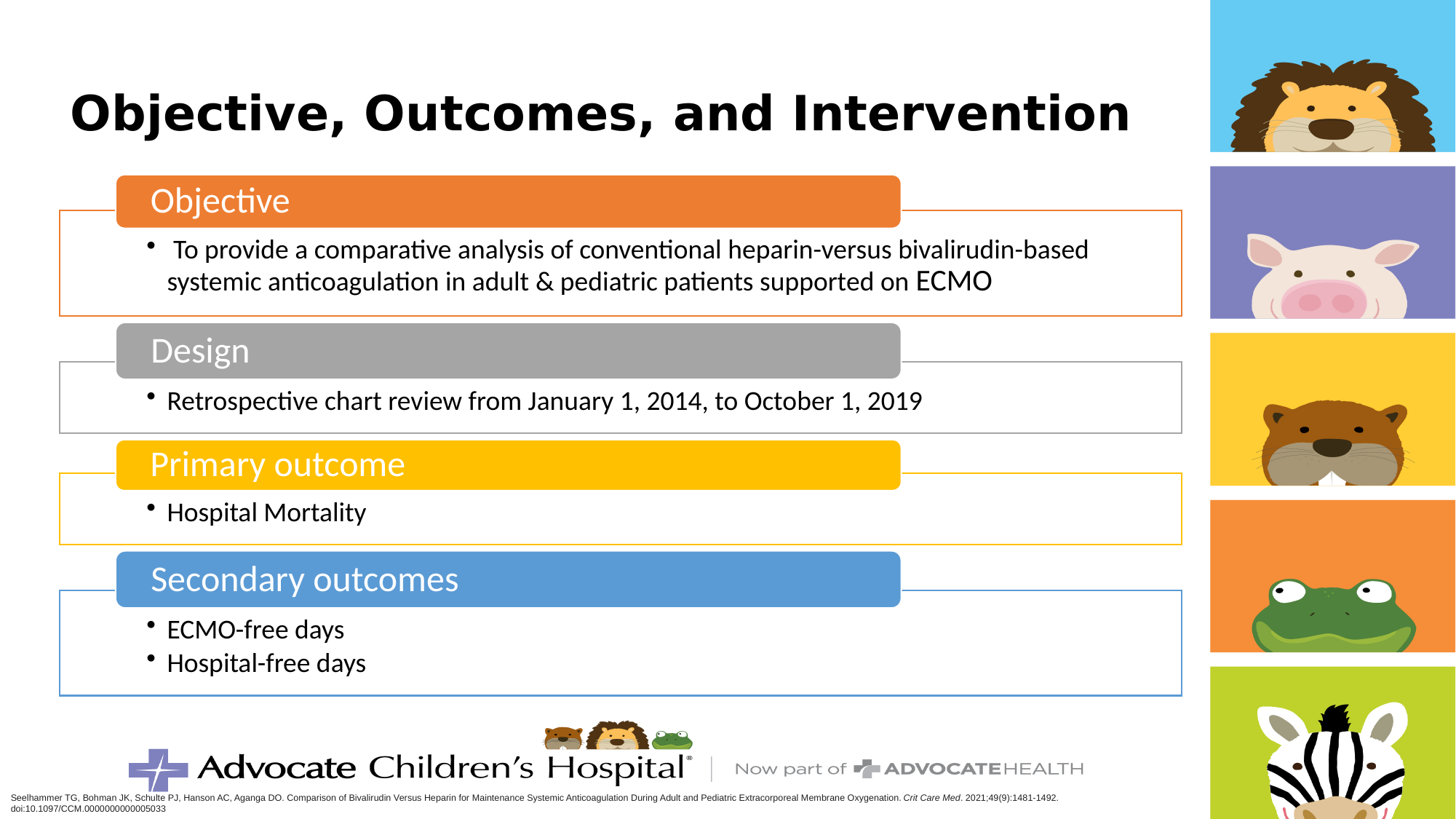

# Objective, Outcomes, and Intervention
 To provide a comparative analysis of conventional heparin-versus bivalirudin-based systemic anticoagulation in adult & pediatric patients supported on ECMO
Objective
Retrospective chart review from January 1, 2014, to October 1, 2019
Design
Hospital Mortality
Primary outcome
ECMO-free days
Hospital-free days
Secondary outcomes
Seelhammer TG, Bohman JK, Schulte PJ, Hanson AC, Aganga DO. Comparison of Bivalirudin Versus Heparin for Maintenance Systemic Anticoagulation During Adult and Pediatric Extracorporeal Membrane Oxygenation. Crit Care Med. 2021;49(9):1481-1492. doi:10.1097/CCM.0000000000005033